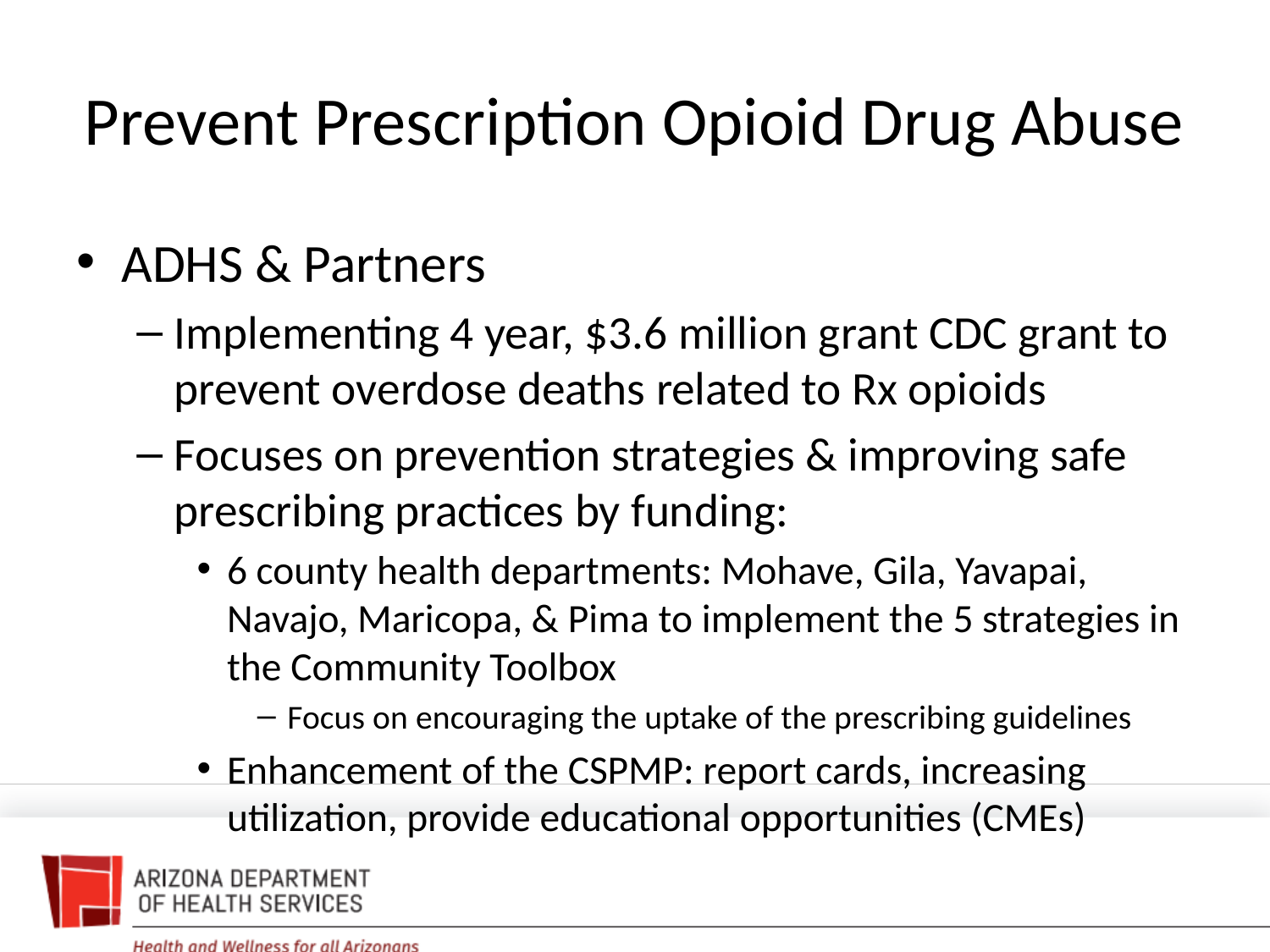

# Prevent Prescription Opioid Drug Abuse
ADHS & Partners
Implementing 4 year, $3.6 million grant CDC grant to prevent overdose deaths related to Rx opioids
Focuses on prevention strategies & improving safe prescribing practices by funding:
6 county health departments: Mohave, Gila, Yavapai, Navajo, Maricopa, & Pima to implement the 5 strategies in the Community Toolbox
Focus on encouraging the uptake of the prescribing guidelines
Enhancement of the CSPMP: report cards, increasing utilization, provide educational opportunities (CMEs)